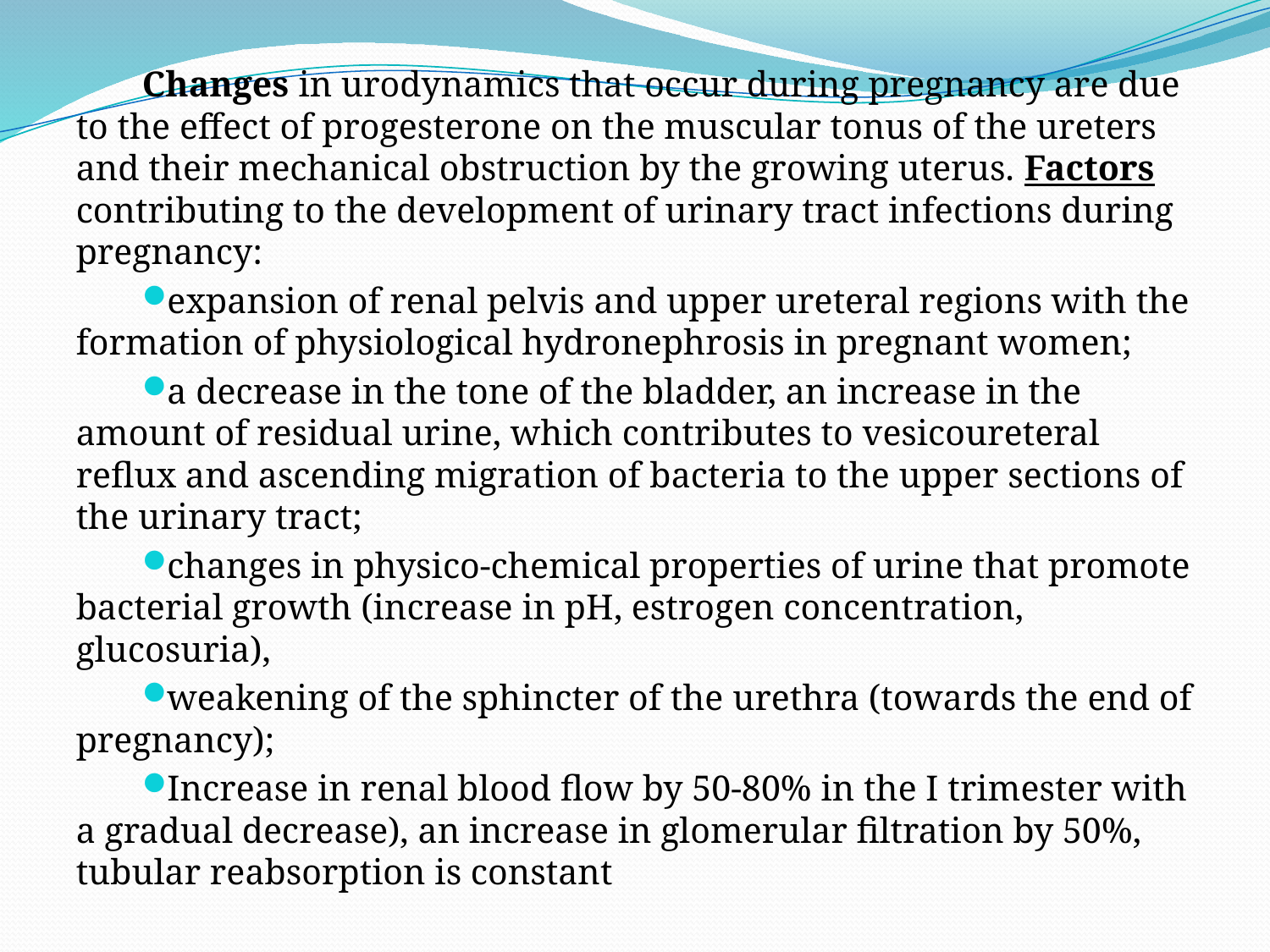

Changes in urodynamics that occur during pregnancy are due to the effect of progesterone on the muscular tonus of the ureters and their mechanical obstruction by the growing uterus. Factors contributing to the development of urinary tract infections during pregnancy:
expansion of renal pelvis and upper ureteral regions with the formation of physiological hydronephrosis in pregnant women;
a decrease in the tone of the bladder, an increase in the amount of residual urine, which contributes to vesicoureteral reflux and ascending migration of bacteria to the upper sections of the urinary tract;
changes in physico-chemical properties of urine that promote bacterial growth (increase in pH, estrogen concentration, glucosuria),
weakening of the sphincter of the urethra (towards the end of pregnancy);
Increase in renal blood flow by 50-80% in the I trimester with a gradual decrease), an increase in glomerular filtration by 50%, tubular reabsorption is constant